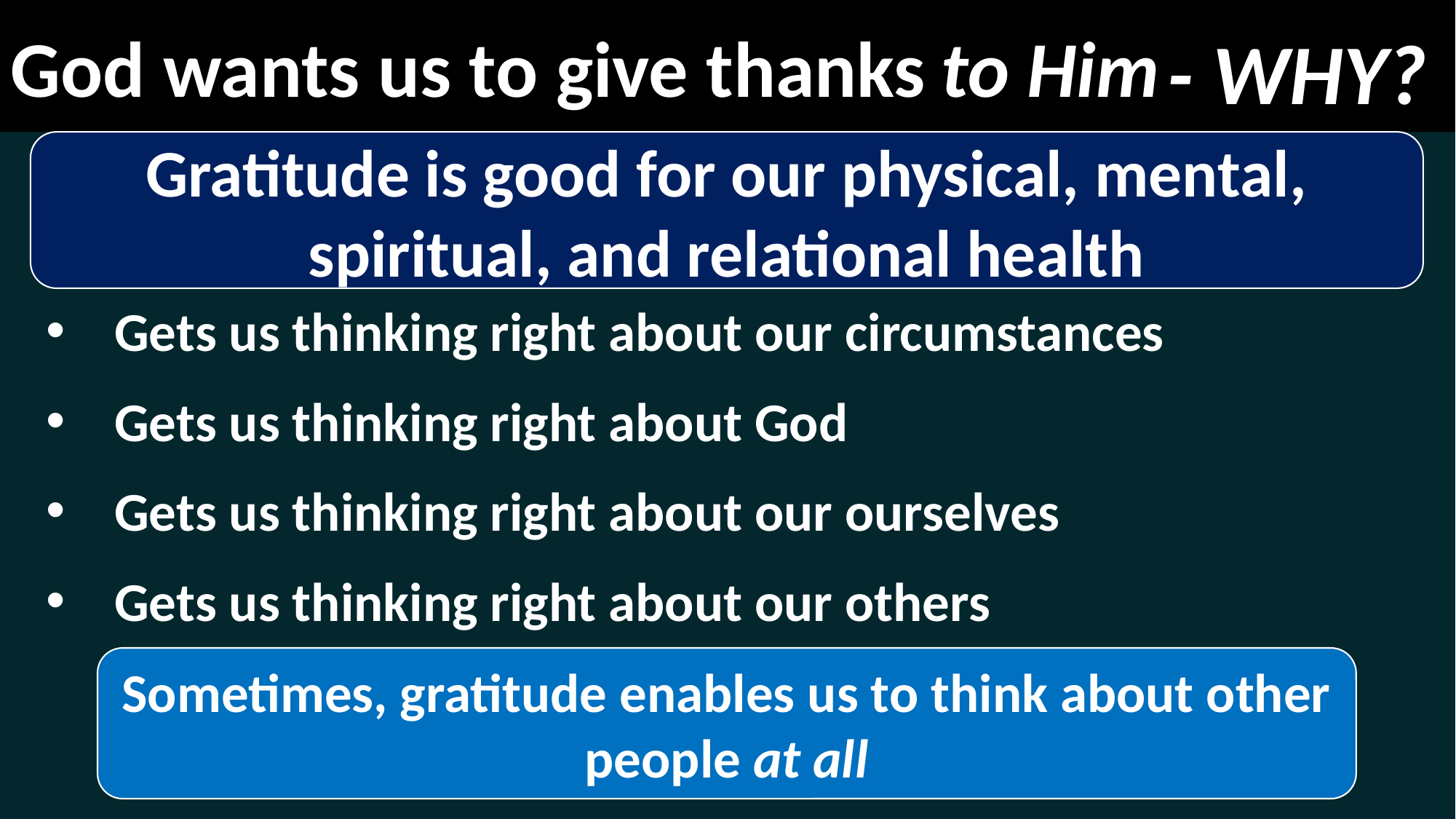

God wants us to give thanks
to Him
- WHY?
Gratitude is good for our physical, mental, spiritual, and relational health
Gets us thinking right about our circumstances
Gets us thinking right about God
Gets us thinking right about our ourselves
Gets us thinking right about our others
Sometimes, gratitude enables us to think about other people at all